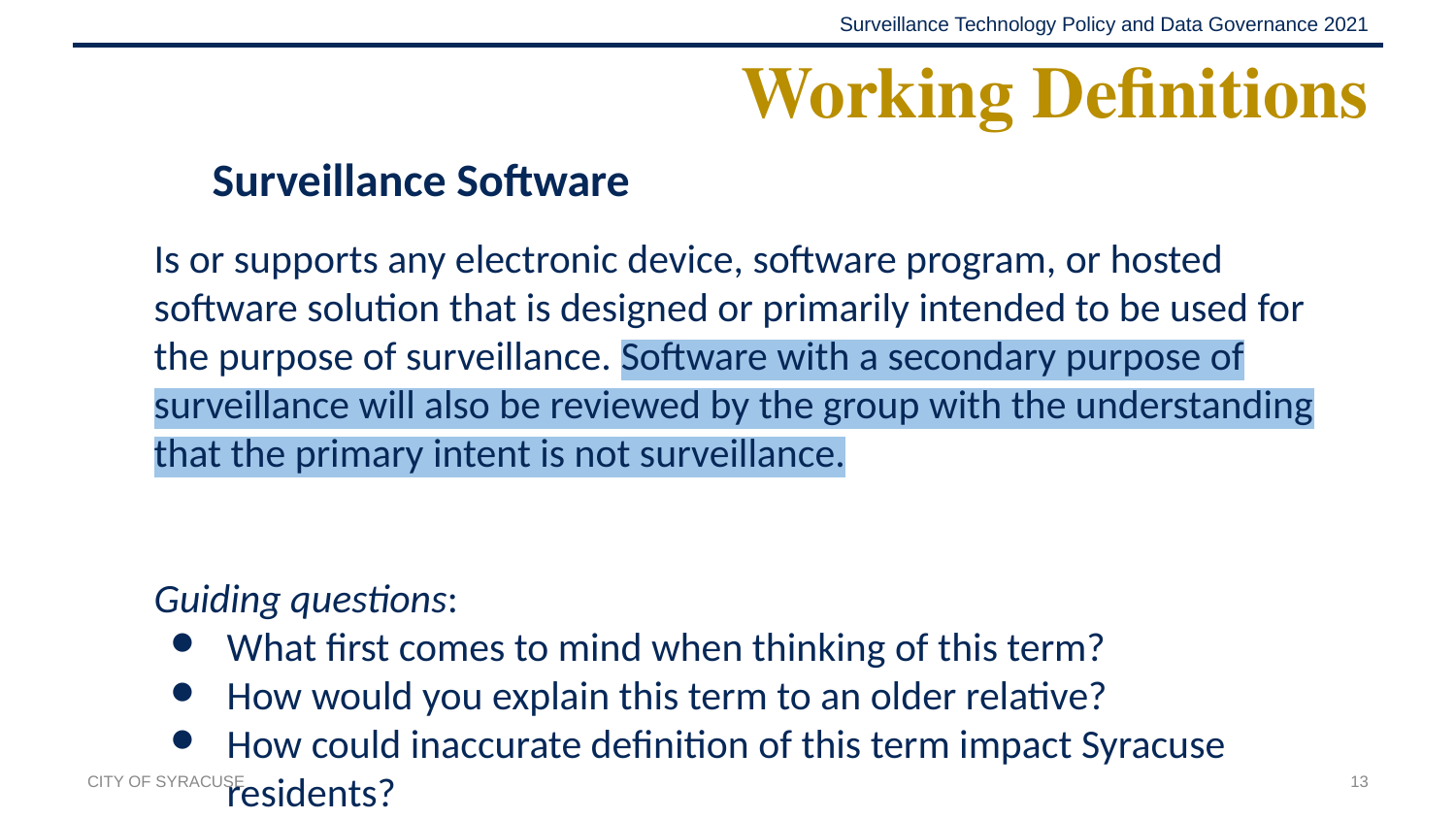

# Working Definitions
Surveillance Software

Is or supports any electronic device, software program, or hosted software solution that is designed or primarily intended to be used for the purpose of surveillance. Software with a secondary purpose of surveillance will also be reviewed by the group with the understanding that the primary intent is not surveillance.

Guiding questions:
What first comes to mind when thinking of this term?
How would you explain this term to an older relative?
How could inaccurate definition of this term impact Syracuse residents?
CITY OF SYRACUSE